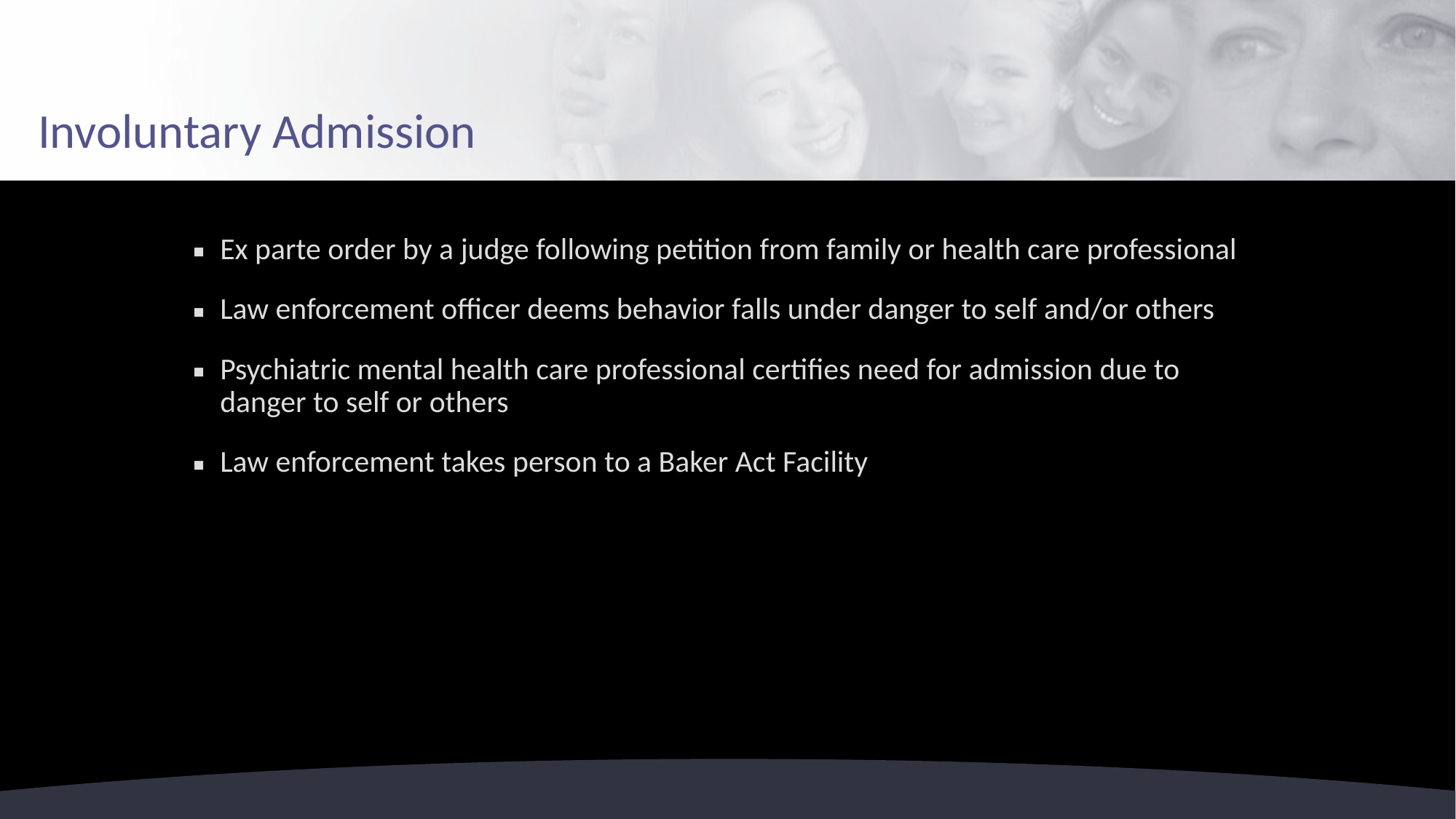

# Involuntary Admission
Ex parte order by a judge following petition from family or health care professional
Law enforcement officer deems behavior falls under danger to self and/or others
Psychiatric mental health care professional certifies need for admission due to danger to self or others
Law enforcement takes person to a Baker Act Facility